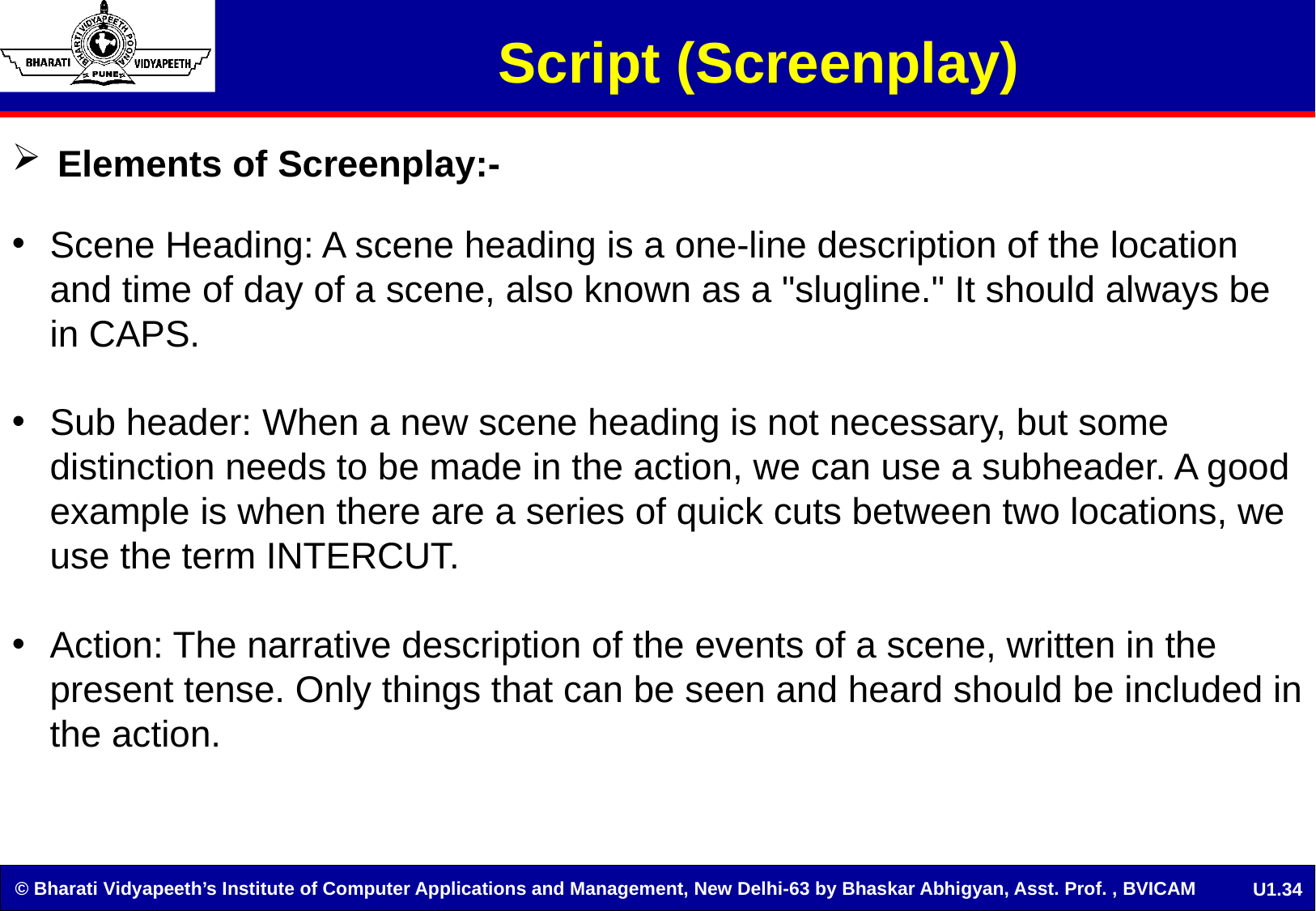

# Script (Screenplay)
Elements of Screenplay:-

Scene Heading: A scene heading is a one-line description of the location and time of day of a scene, also known as a "slugline." It should always be in CAPS.

Sub header: When a new scene heading is not necessary, but some distinction needs to be made in the action, we can use a subheader. A good example is when there are a series of quick cuts between two locations, we use the term INTERCUT.

Action: The narrative description of the events of a scene, written in the present tense. Only things that can be seen and heard should be included in the action.